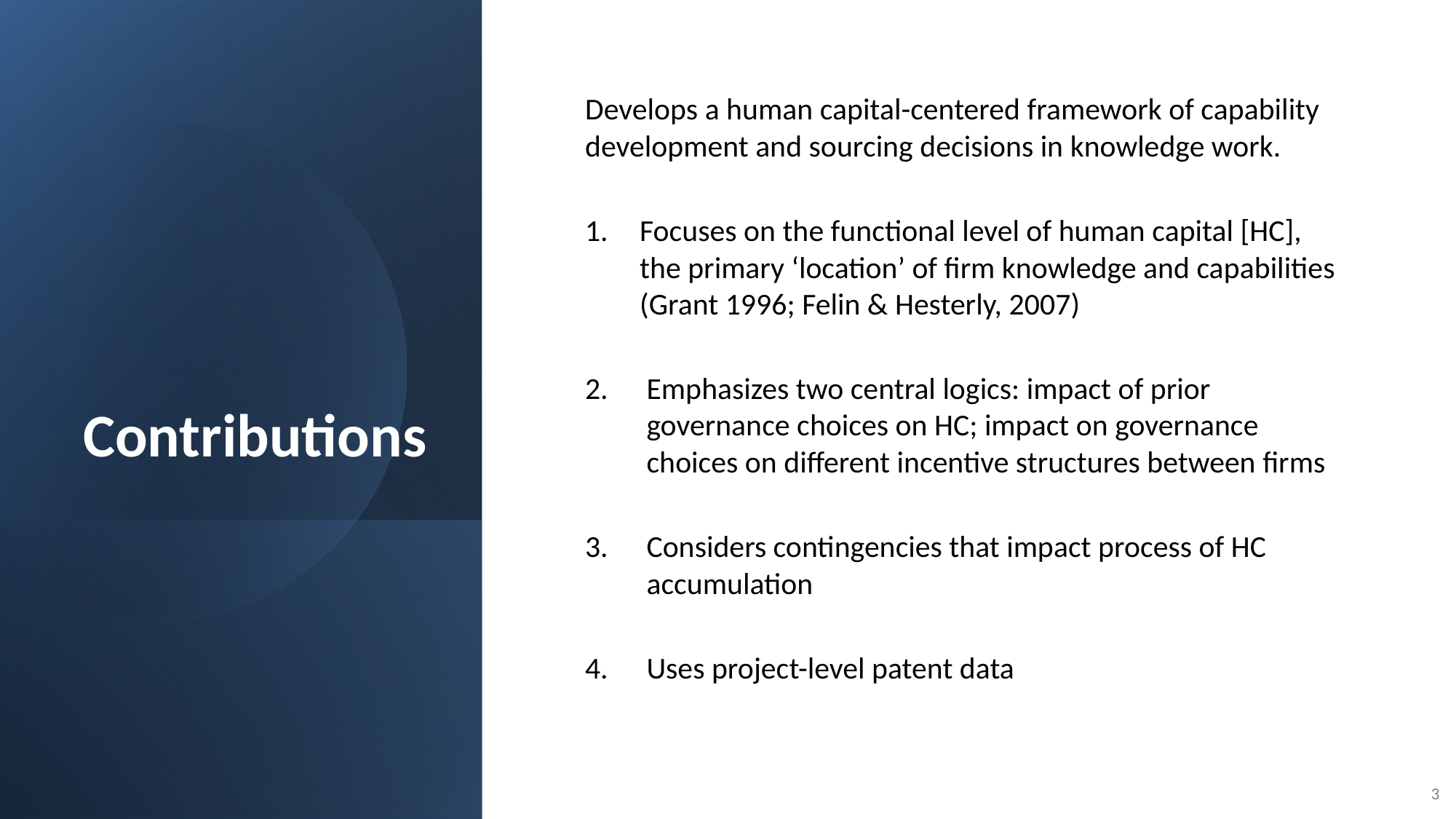

# Contributions
Develops a human capital-centered framework of capability development and sourcing decisions in knowledge work.

Focuses on the functional level of human capital [HC], the primary ‘location’ of firm knowledge and capabilities (Grant 1996; Felin & Hesterly, 2007)

Emphasizes two central logics: impact of prior governance choices on HC; impact on governance choices on different incentive structures between firms

Considers contingencies that impact process of HC accumulation

Uses project-level patent data

3